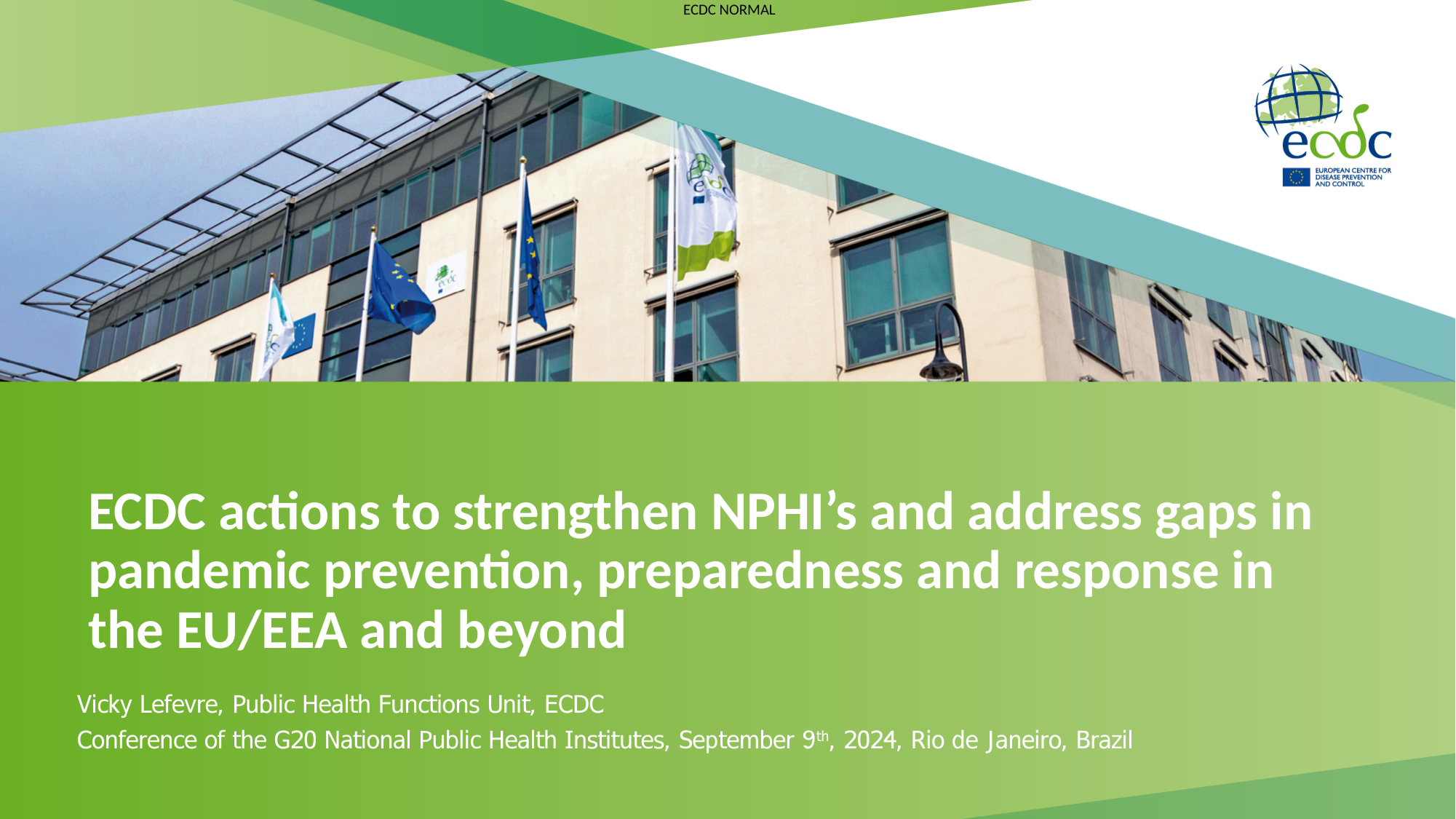

# ECDC actions to strengthen NPHI’s and address gaps in pandemic prevention, preparedness and response in the EU/EEA and beyond
Vicky Lefevre, Public Health Functions Unit, ECDC
Conference of the G20 National Public Health Institutes, September 9th, 2024, Rio de Janeiro, Brazil